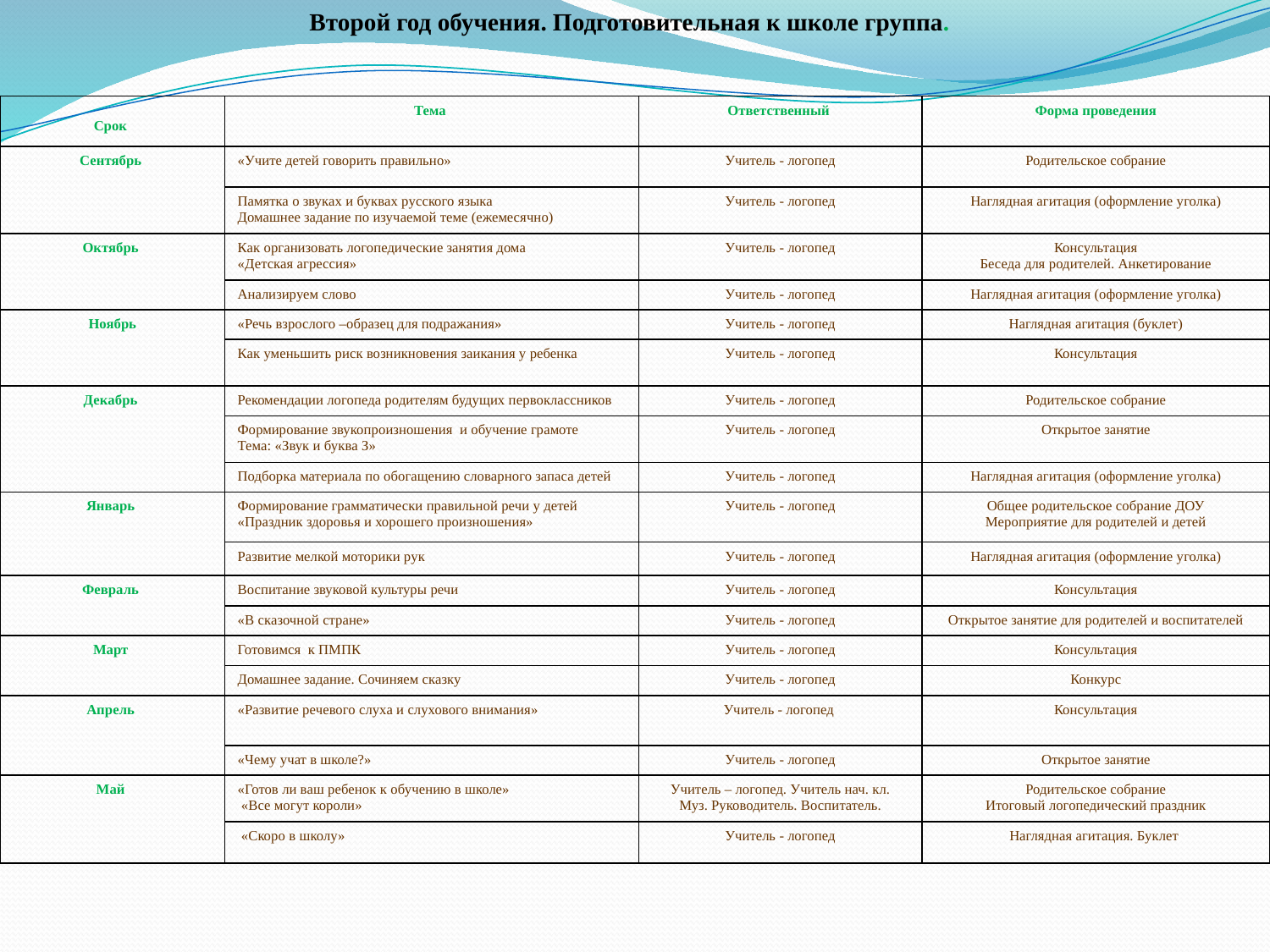

Второй год обучения. Подготовительная к школе группа.
| Срок | Тема | Ответственный | Форма проведения |
| --- | --- | --- | --- |
| Сентябрь | «Учите детей говорить правильно» | Учитель - логопед | Родительское собрание |
|  | Памятка о звуках и буквах русского языка Домашнее задание по изучаемой теме (ежемесячно) | Учитель - логопед | Наглядная агитация (оформление уголка) |
| Октябрь | Как организовать логопедические занятия дома «Детская агрессия» | Учитель - логопед | Консультация Беседа для родителей. Анкетирование |
|  | Анализируем слово | Учитель - логопед | Наглядная агитация (оформление уголка) |
| Ноябрь | «Речь взрослого –образец для подражания» | Учитель - логопед | Наглядная агитация (буклет) |
|  | Как уменьшить риск возникновения заикания у ребенка | Учитель - логопед | Консультация |
| Декабрь | Рекомендации логопеда родителям будущих первоклассников | Учитель - логопед | Родительское собрание |
|  | Формирование звукопроизношения и обучение грамоте Тема: «Звук и буква З» | Учитель - логопед | Открытое занятие |
|  | Подборка материала по обогащению словарного запаса детей | Учитель - логопед | Наглядная агитация (оформление уголка) |
| Январь | Формирование грамматически правильной речи у детей «Праздник здоровья и хорошего произношения» | Учитель - логопед | Общее родительское собрание ДОУ Мероприятие для родителей и детей |
|  | Развитие мелкой моторики рук | Учитель - логопед | Наглядная агитация (оформление уголка) |
| Февраль | Воспитание звуковой культуры речи | Учитель - логопед | Консультация |
|  | «В сказочной стране» | Учитель - логопед | Открытое занятие для родителей и воспитателей |
| Март | Готовимся к ПМПК | Учитель - логопед | Консультация |
|  | Домашнее задание. Сочиняем сказку | Учитель - логопед | Конкурс |
| Апрель | «Развитие речевого слуха и слухового внимания» | Учитель - логопед | Консультация |
|  | «Чему учат в школе?» | Учитель - логопед | Открытое занятие |
| Май | «Готов ли ваш ребенок к обучению в школе» «Все могут короли» | Учитель – логопед. Учитель нач. кл. Муз. Руководитель. Воспитатель. | Родительское собрание Итоговый логопедический праздник |
|  | «Скоро в школу» | Учитель - логопед | Наглядная агитация. Буклет |